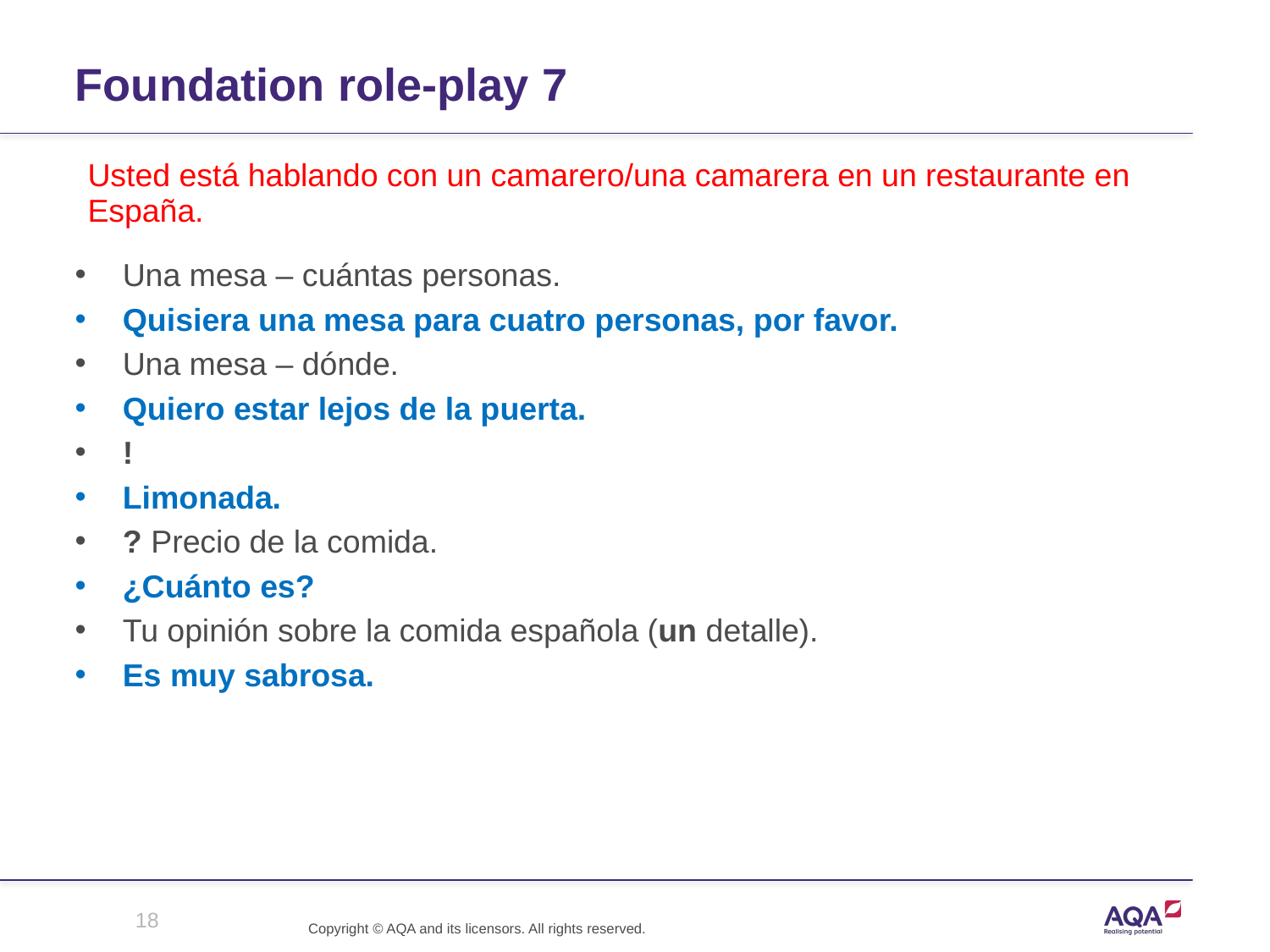

# Foundation role-play 7
Usted está hablando con un camarero/una camarera en un restaurante en España.

Una mesa – cuántas personas.
Quisiera una mesa para cuatro personas, por favor.
Una mesa – dónde.
Quiero estar lejos de la puerta.
!
Limonada.
? Precio de la comida.
¿Cuánto es?
Tu opinión sobre la comida española (un detalle).
Es muy sabrosa.
18
Copyright © AQA and its licensors. All rights reserved.